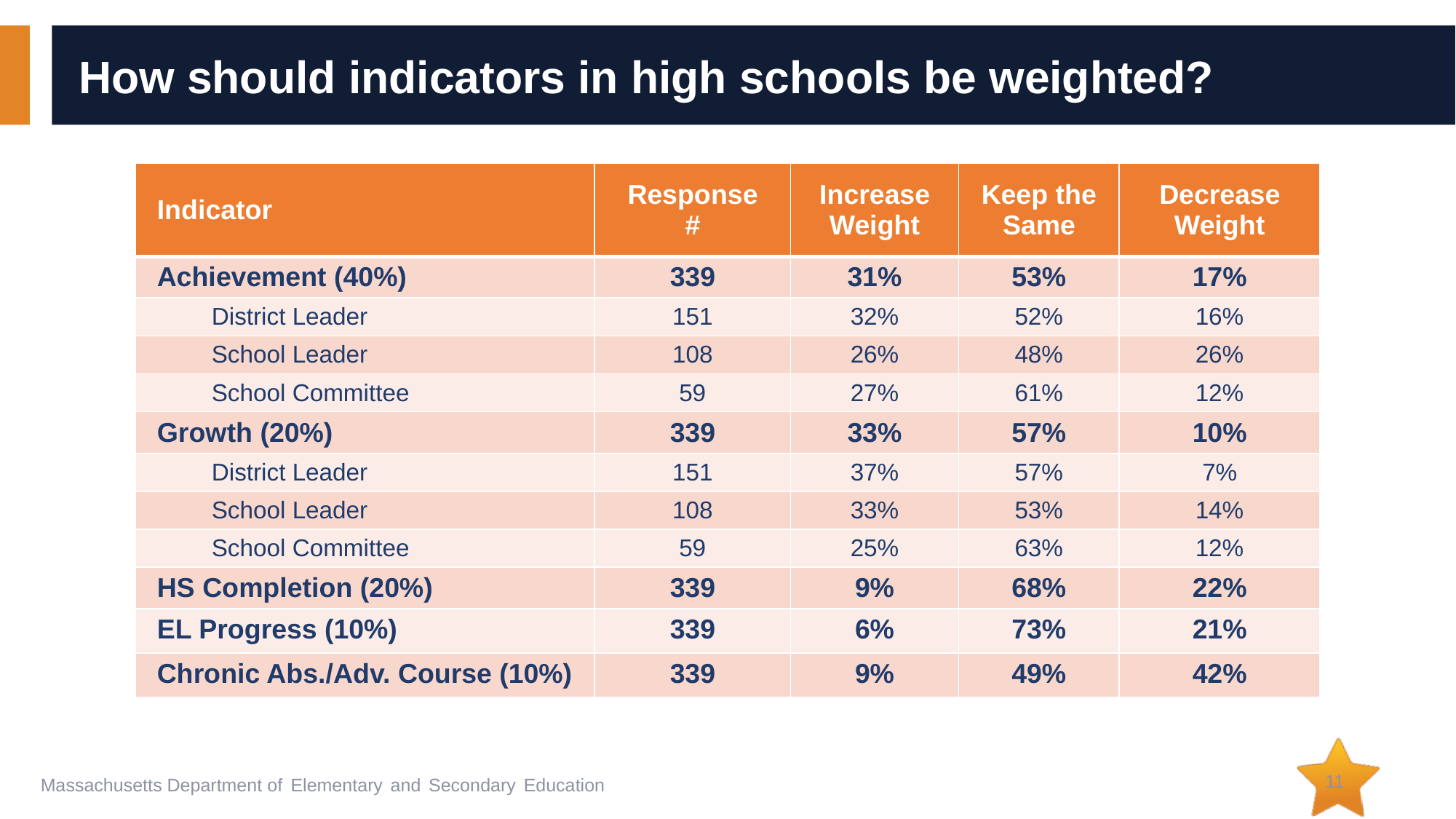

# How should indicators in high schools be weighted?
| Indicator | Response # | Increase Weight | Keep the Same | Decrease Weight |
| --- | --- | --- | --- | --- |
| Achievement (40%) | 339 | 31% | 53% | 17% |
| District Leader | 151 | 32% | 52% | 16% |
| School Leader | 108 | 26% | 48% | 26% |
| School Committee | 59 | 27% | 61% | 12% |
| Growth (20%) | 339 | 33% | 57% | 10% |
| District Leader | 151 | 37% | 57% | 7% |
| School Leader | 108 | 33% | 53% | 14% |
| School Committee | 59 | 25% | 63% | 12% |
| HS Completion (20%) | 339 | 9% | 68% | 22% |
| EL Progress (10%) | 339 | 6% | 73% | 21% |
| Chronic Abs./Adv. Course (10%) | 339 | 9% | 49% | 42% |
11